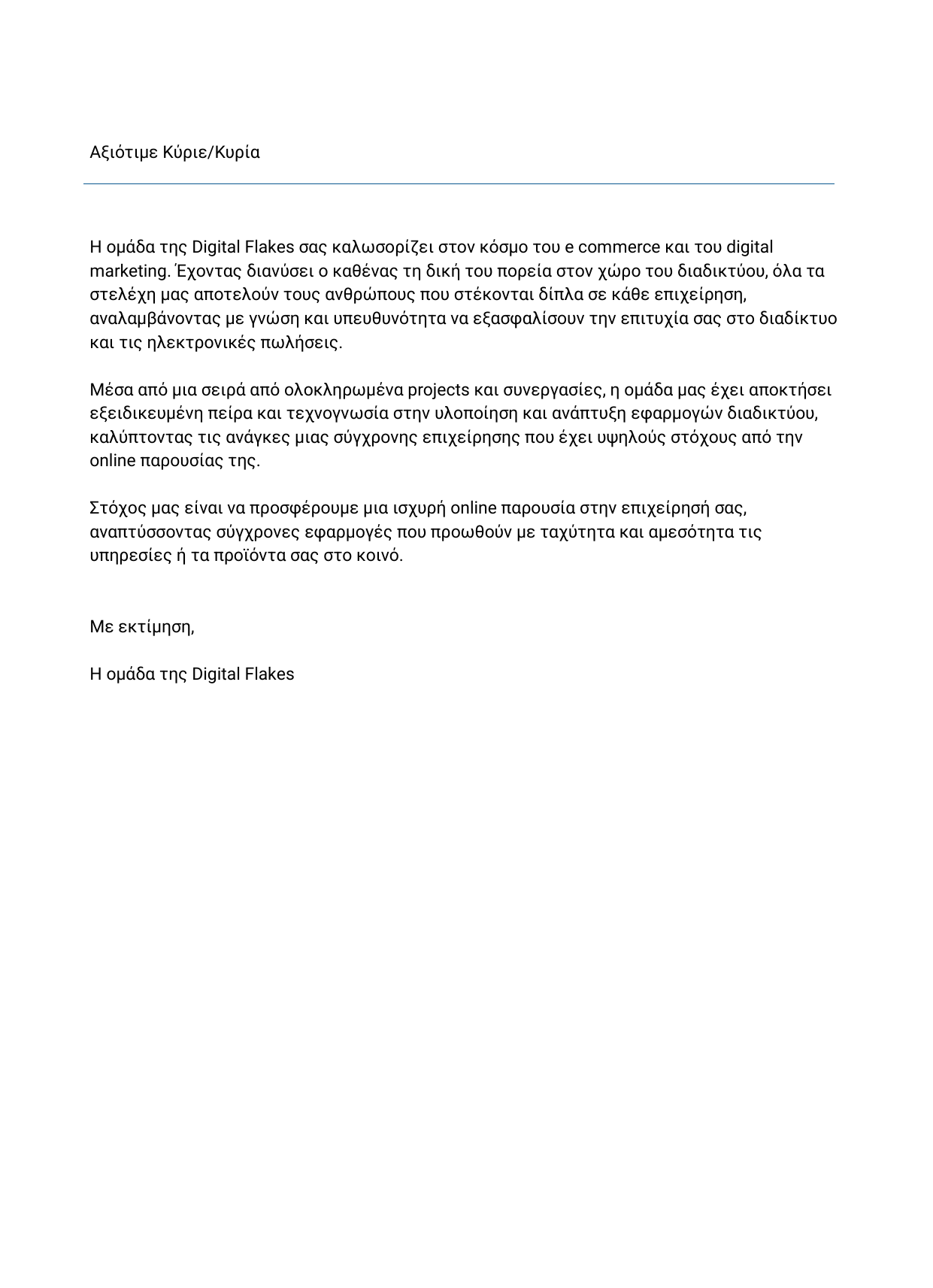

Αξιότιμε Κύριε/Κυρία

Η ομάδα της Digital Flakes σας καλωσορίζει στον κόσμο του e commerce και του digital marketing. Έχοντας διανύσει ο καθένας τη δική του πορεία στον χώρο του διαδικτύου, όλα τα στελέχη μας αποτελούν τους ανθρώπους που στέκονται δίπλα σε κάθε επιχείρηση, αναλαμβάνοντας με γνώση και υπευθυνότητα να εξασφαλίσουν την επιτυχία σας στο διαδίκτυο και τις ηλεκτρονικές πωλήσεις.

Μέσα από μια σειρά από ολοκληρωμένα projects και συνεργασίες, η ομάδα μας έχει αποκτήσει εξειδικευμένη πείρα και τεχνογνωσία στην υλοποίηση και ανάπτυξη εφαρμογών διαδικτύου, καλύπτοντας τις ανάγκες μιας σύγχρονης επιχείρησης που έχει υψηλούς στόχους από την online παρουσίας της.

Στόχος μας είναι να προσφέρουμε μια ισχυρή online παρουσία στην επιχείρησή σας, αναπτύσσοντας σύγχρονες εφαρμογές που προωθούν με ταχύτητα και αμεσότητα τις υπηρεσίες ή τα προϊόντα σας στο κοινό.

Με εκτίμηση,

H ομάδα της Digital Flakes